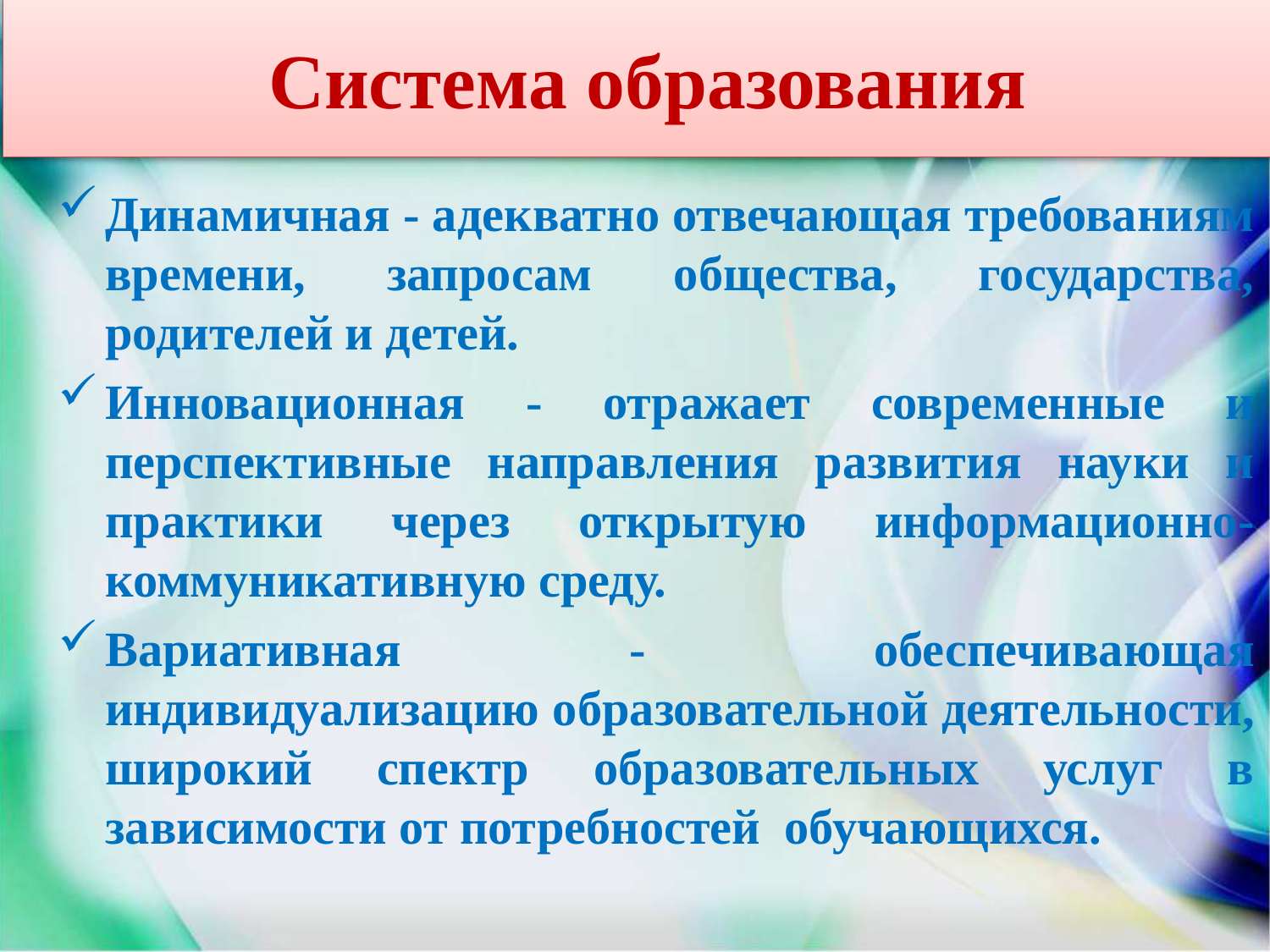

# Система образования
Динамичная - адекватно отвечающая требованиям времени, запросам общества, государства, родителей и детей.
Инновационная - отражает современные и перспективные направления развития науки и практики через открытую информационно-коммуникативную среду.
Вариативная - обеспечивающая индивидуализацию образовательной деятельности, широкий спектр образовательных услуг в зависимости от потребностей  обучающихся.